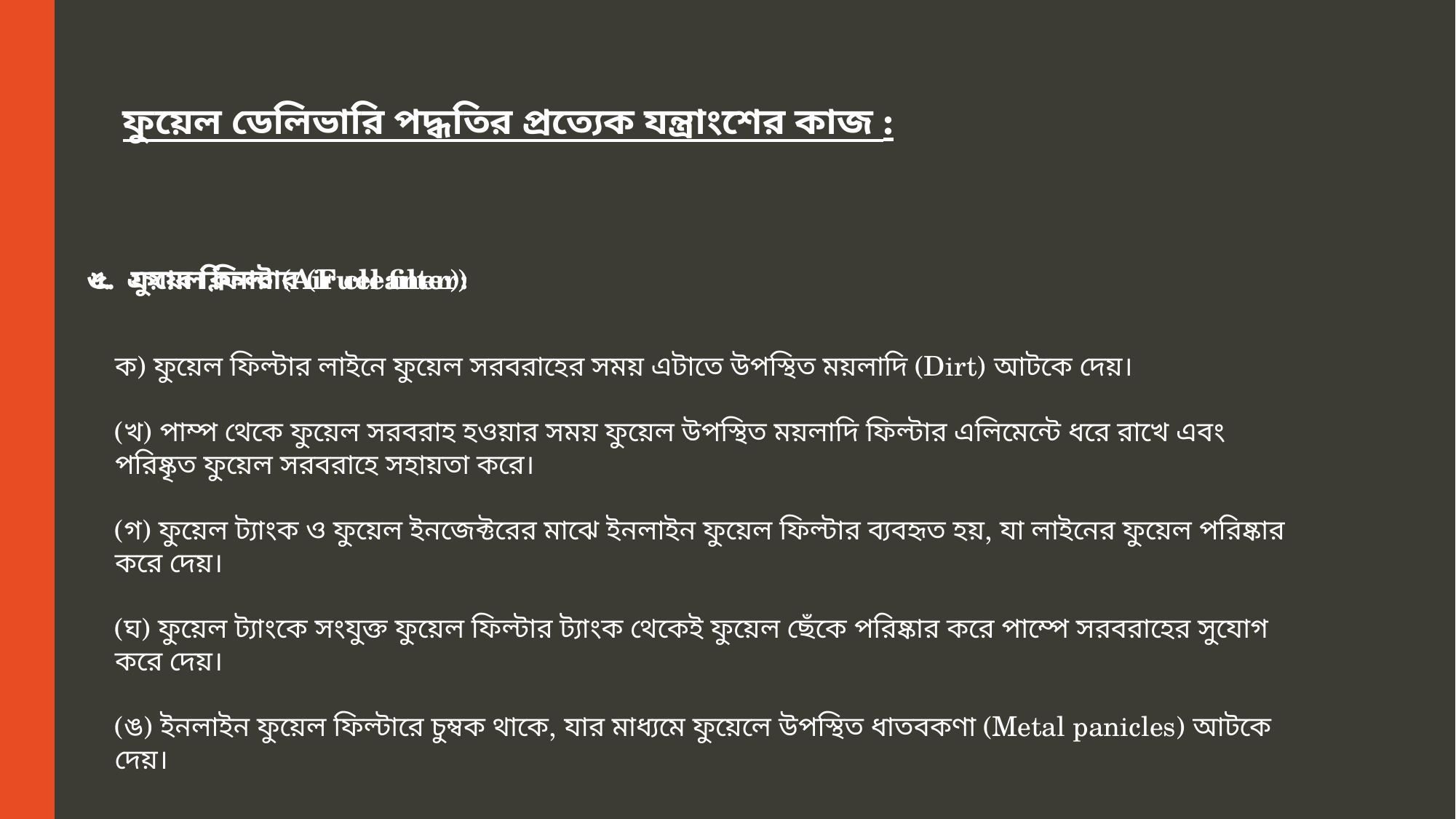

ফুয়েল ডেলিভারি পদ্ধতির প্রত্যেক যন্ত্রাংশের কাজ :
৬.  এয়ার ক্লিনার (Air cleaner):
৫.  ফুয়েল ফিল্টার (Fuel filter)
ক) ফুয়েল ফিল্টার লাইনে ফুয়েল সরবরাহের সময় এটাতে উপস্থিত ময়লাদি (Dirt) আটকে দেয়।

(খ) পাম্প থেকে ফুয়েল সরবরাহ হওয়ার সময় ফুয়েল উপস্থিত ময়লাদি ফিল্টার এলিমেন্টে ধরে রাখে এবং পরিষ্কৃত ফুয়েল সরবরাহে সহায়তা করে।

(গ) ফুয়েল ট্যাংক ও ফুয়েল ইনজেক্টরের মাঝে ইনলাইন ফুয়েল ফিল্টার ব্যবহৃত হয়, যা লাইনের ফুয়েল পরিষ্কার করে দেয়।

(ঘ) ফুয়েল ট্যাংকে সংযুক্ত ফুয়েল ফিল্টার ট্যাংক থেকেই ফুয়েল ছেঁকে পরিষ্কার করে পাম্পে সরবরাহের সুযোগ করে দেয়।

(ঙ) ইনলাইন ফুয়েল ফিল্টারে চুম্বক থাকে, যার মাধ্যমে ফুয়েলে উপস্থিত ধাতবকণা (Metal panicles) আটকে দেয়।